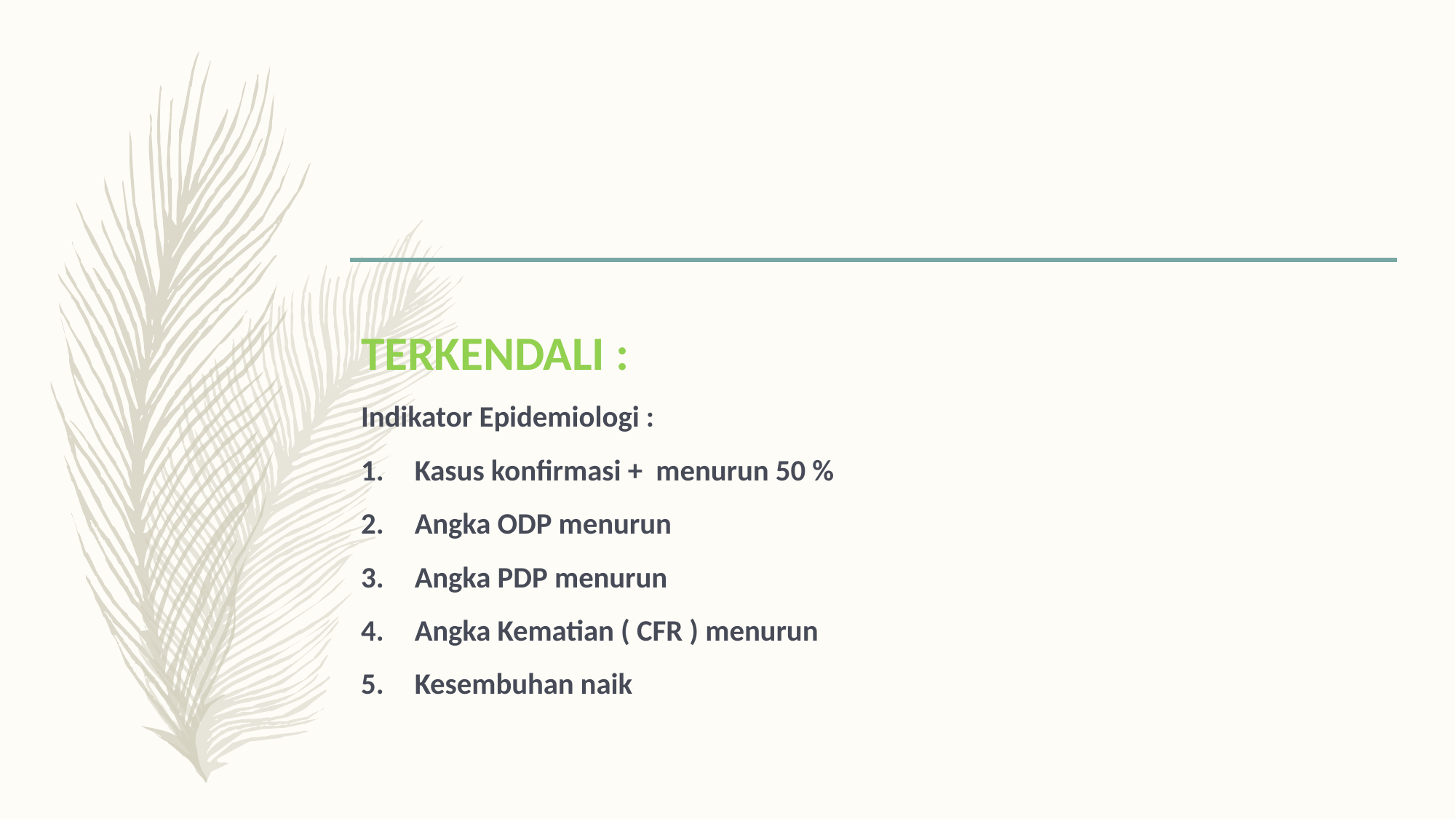

TERKENDALI :
Indikator Epidemiologi :
Kasus konfirmasi +  menurun 50 %
Angka ODP menurun
Angka PDP menurun
Angka Kematian ( CFR ) menurun
Kesembuhan naik